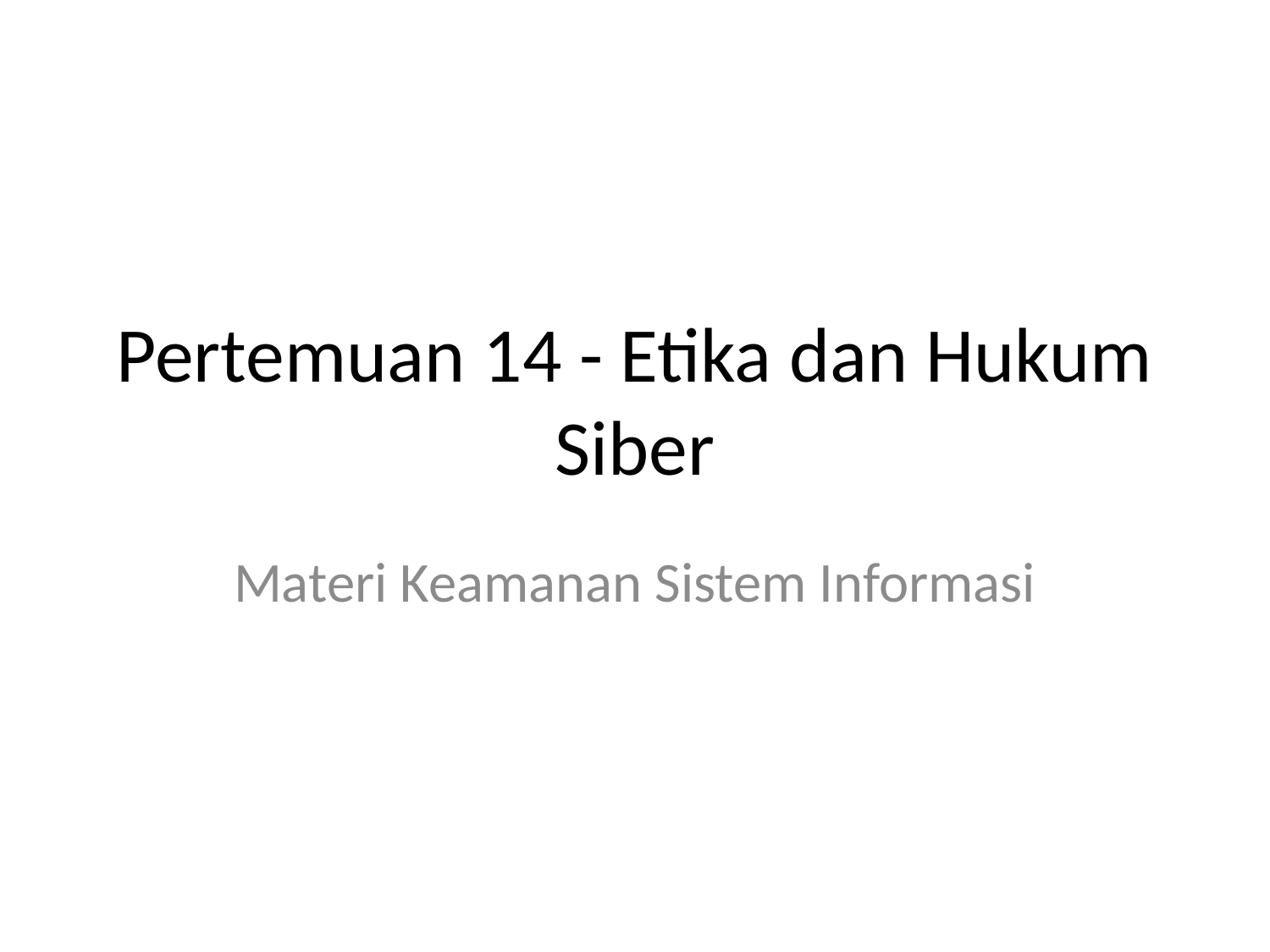

# Pertemuan 14 - Etika dan Hukum Siber
Materi Keamanan Sistem Informasi